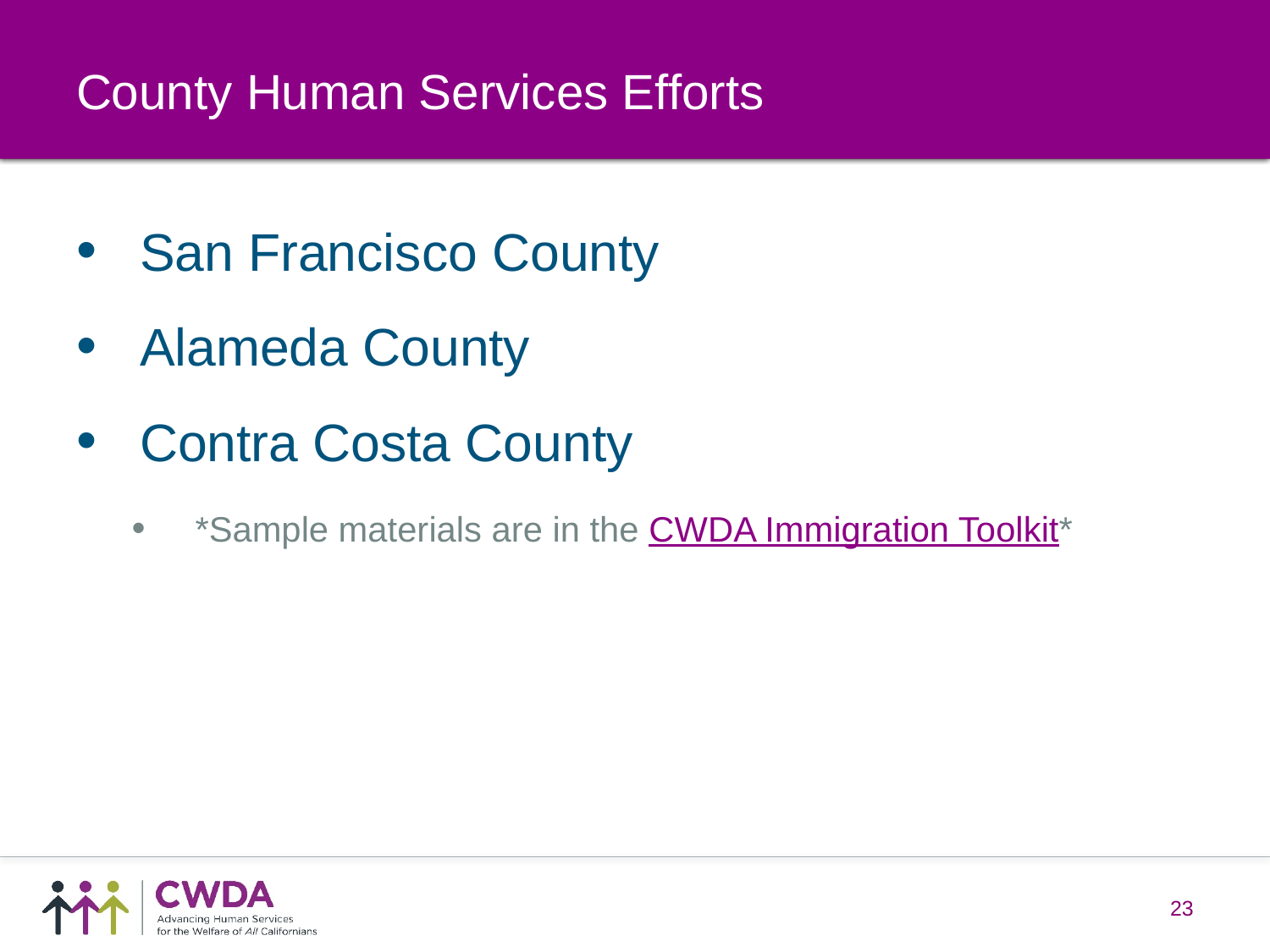

# County Human Services Efforts
San Francisco County
Alameda County
Contra Costa County
*Sample materials are in the CWDA Immigration Toolkit*
23